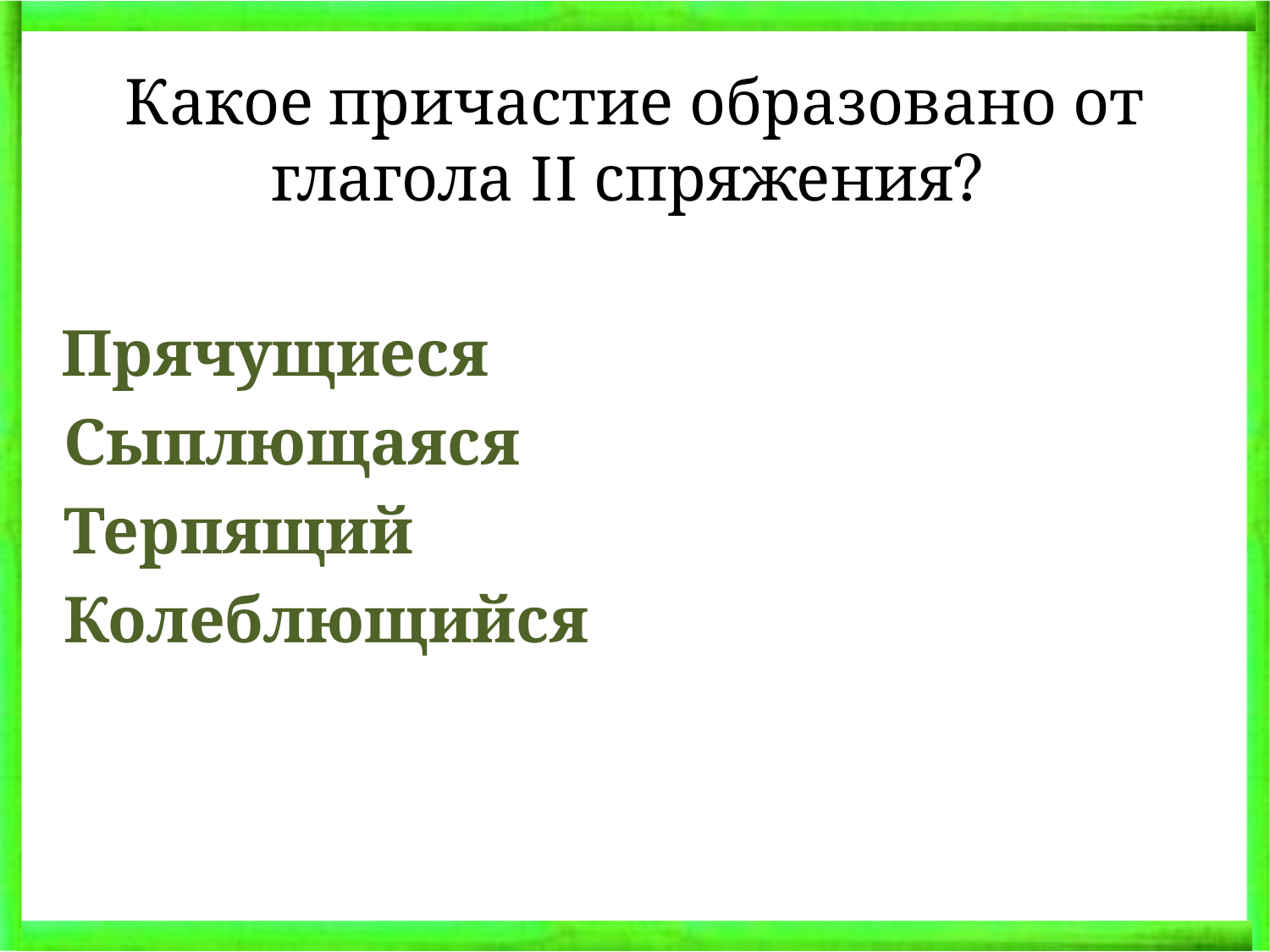

# Какое причастие образовано от глагола II спряжения?
 Прячущиеся
 Сыплющаяся
 Терпящий
 Колеблющийся